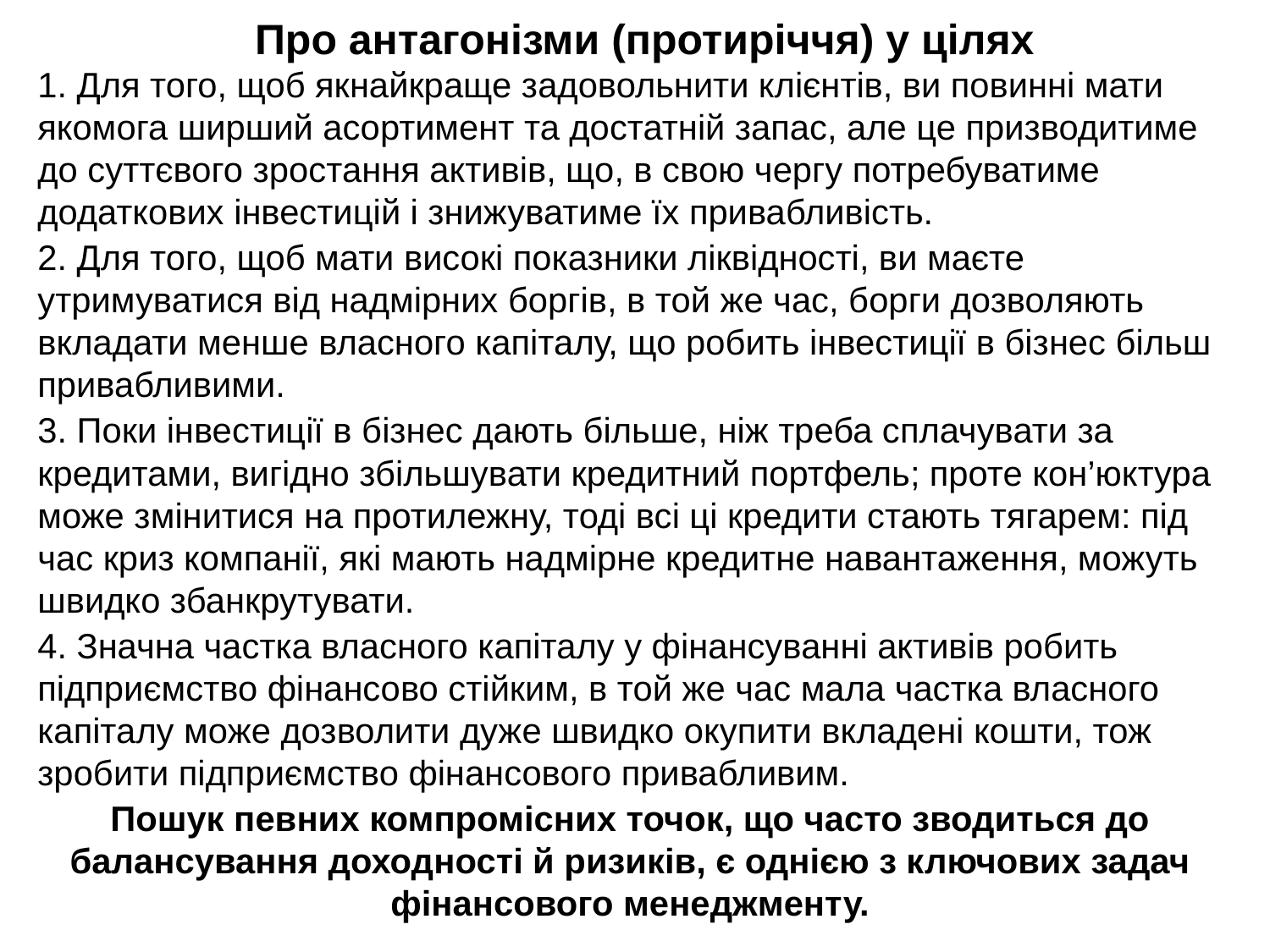

Про антагонізми (протиріччя) у цілях
1. Для того, щоб якнайкраще задовольнити клієнтів, ви повинні мати якомога ширший асортимент та достатній запас, але це призводитиме до суттєвого зростання активів, що, в свою чергу потребуватиме додаткових інвестицій і знижуватиме їх привабливість.
2. Для того, щоб мати високі показники ліквідності, ви маєте утримуватися від надмірних боргів, в той же час, борги дозволяють вкладати менше власного капіталу, що робить інвестиції в бізнес більш привабливими.
3. Поки інвестиції в бізнес дають більше, ніж треба сплачувати за кредитами, вигідно збільшувати кредитний портфель; проте кон’юктура може змінитися на протилежну, тоді всі ці кредити стають тягарем: під час криз компанії, які мають надмірне кредитне навантаження, можуть швидко збанкрутувати.
4. Значна частка власного капіталу у фінансуванні активів робить підприємство фінансово стійким, в той же час мала частка власного капіталу може дозволити дуже швидко окупити вкладені кошти, тож зробити підприємство фінансового привабливим.
Пошук певних компромісних точок, що часто зводиться до балансування доходності й ризиків, є однією з ключових задач фінансового менеджменту.